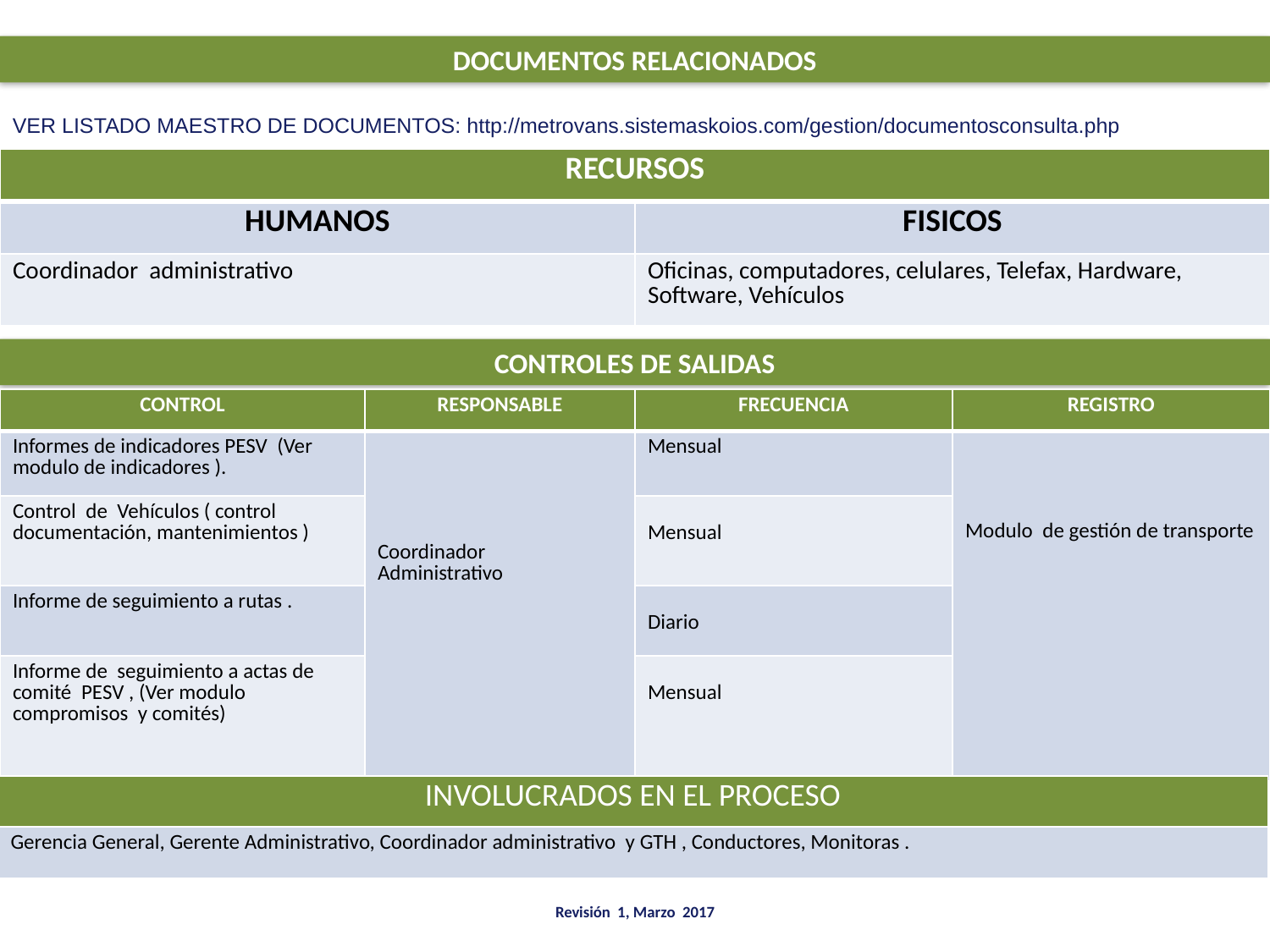

DOCUMENTOS RELACIONADOS
VER LISTADO MAESTRO DE DOCUMENTOS: http://metrovans.sistemaskoios.com/gestion/documentosconsulta.php
| RECURSOS |  |
| --- | --- |
| HUMANOS | FISICOS |
| Coordinador administrativo | Oficinas, computadores, celulares, Telefax, Hardware, Software, Vehículos |
CONTROLES DE SALIDAS
| CONTROL | RESPONSABLE | FRECUENCIA | REGISTRO |
| --- | --- | --- | --- |
| Informes de indicadores PESV (Ver modulo de indicadores ). | Coordinador Administrativo | Mensual | Modulo de gestión de transporte |
| Control de Vehículos ( control documentación, mantenimientos ) |  | Mensual |  |
| Informe de seguimiento a rutas . |  | Diario |  |
| Informe de seguimiento a actas de comité PESV , (Ver modulo compromisos y comités) |  | Mensual |  |
| INVOLUCRADOS EN EL PROCESO |
| --- |
| Gerencia General, Gerente Administrativo, Coordinador administrativo y GTH , Conductores, Monitoras . |
Revisión  1, Marzo  2017